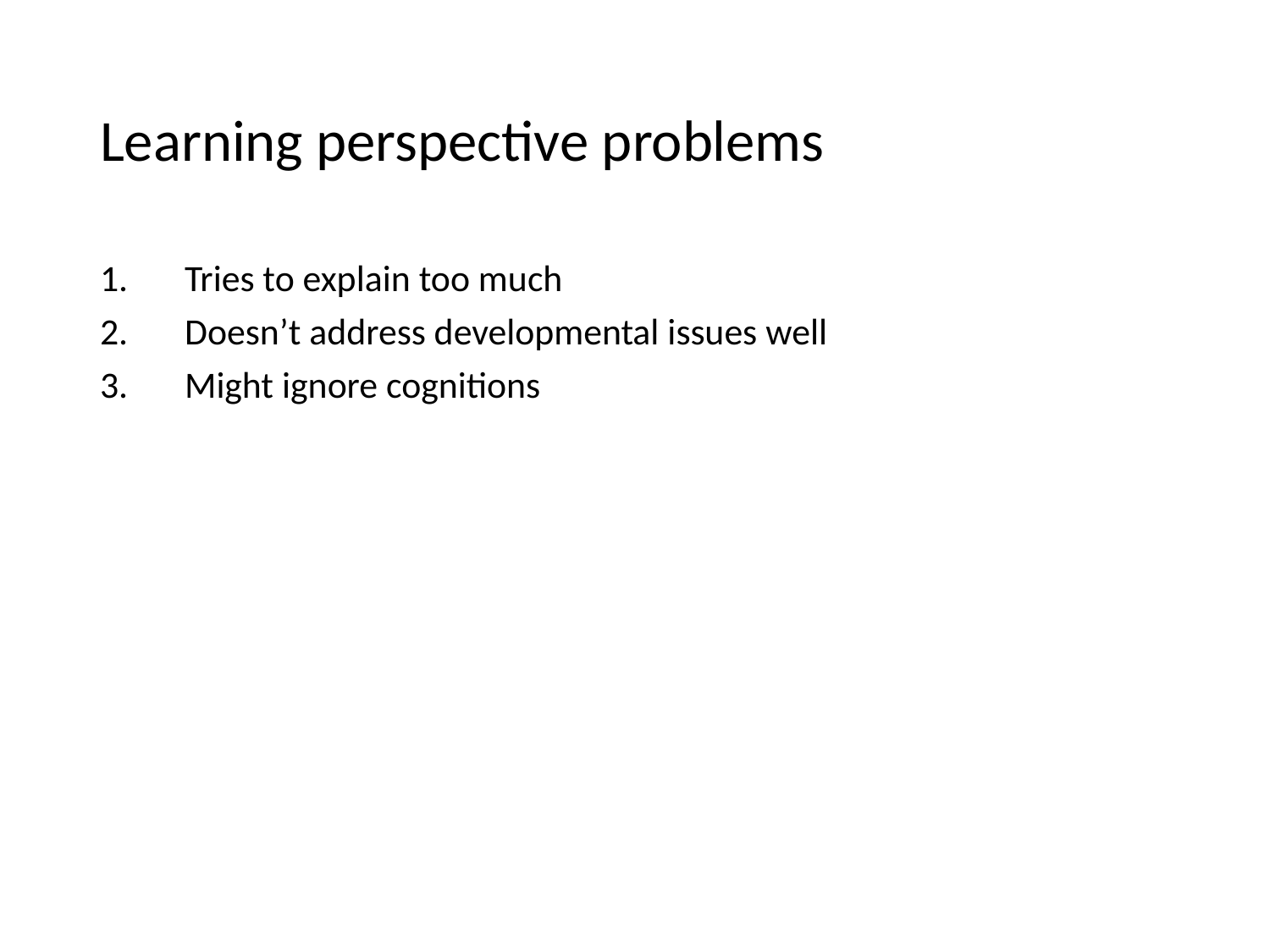

# Learning perspective problems
Tries to explain too much
Doesn’t address developmental issues well
Might ignore cognitions